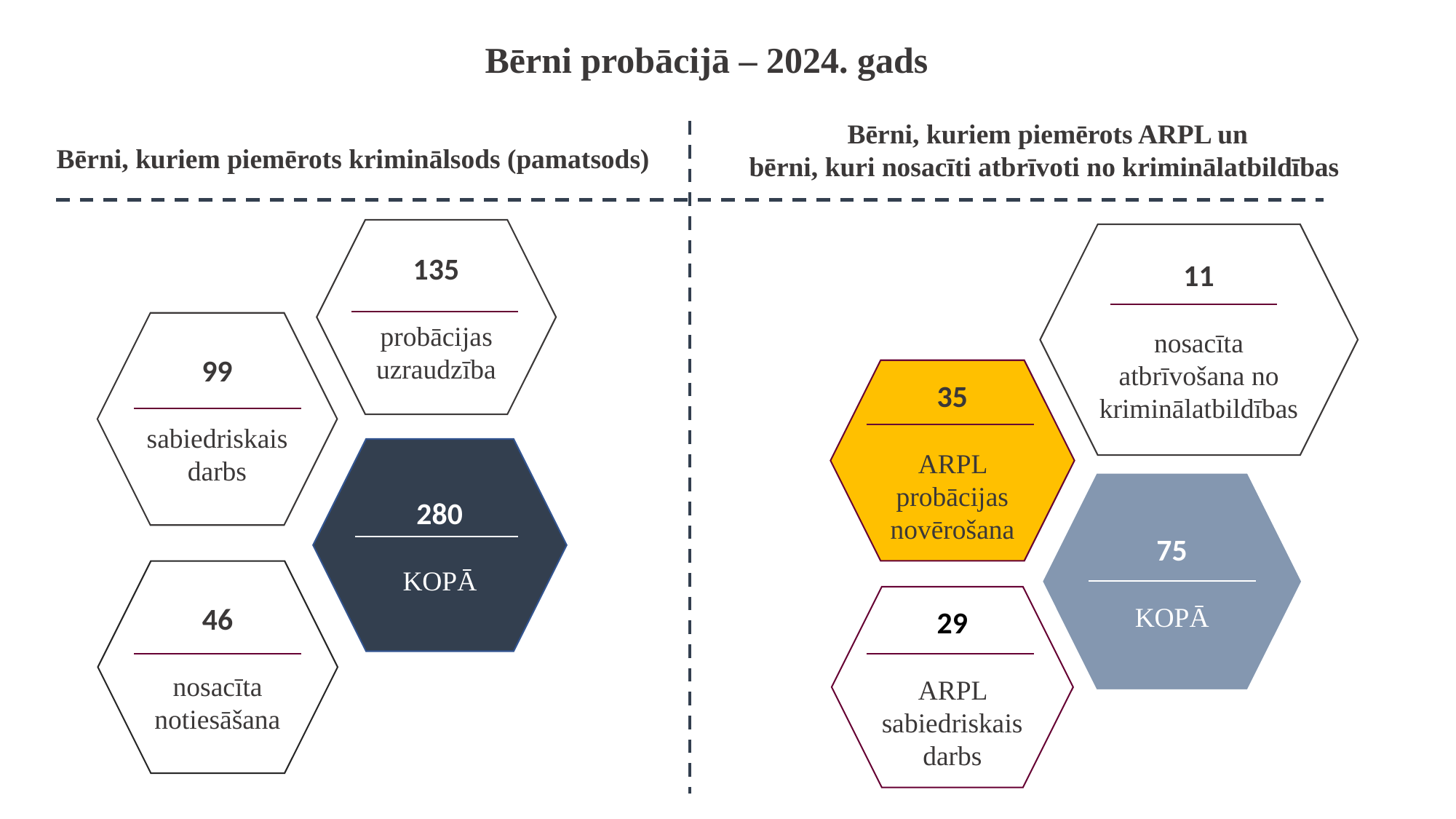

Bērni probācijā – 2024. gads
Bērni, kuriem piemērots ARPL un
bērni, kuri nosacīti atbrīvoti no kriminālatbildības
Bērni, kuriem piemērots kriminālsods (pamatsods)
135

probācijas uzraudzība
11

nosacīta atbrīvošana no kriminālatbildības
99

sabiedriskais darbs
35

ARPL probācijas novērošana
280

KOPĀ
75

KOPĀ
46

nosacīta notiesāšana
29

ARPL sabiedriskais darbs